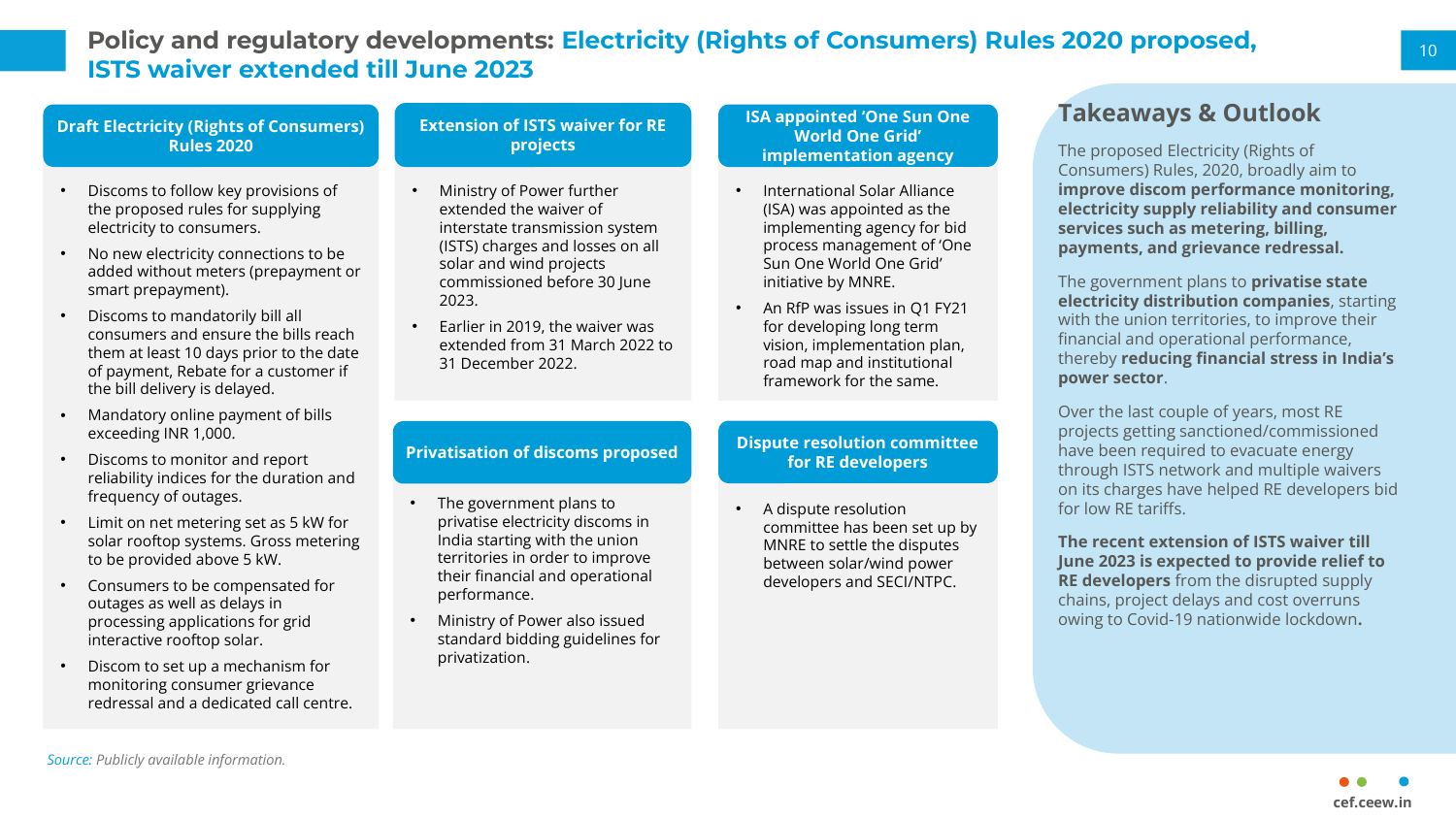

# Policy and regulatory developments: Electricity (Rights of Consumers) Rules 2020 proposed, ISTS waiver extended till June 2023
10
Takeaways & Outlook
The proposed Electricity (Rights of Consumers) Rules, 2020, broadly aim to improve discom performance monitoring, electricity supply reliability and consumer services such as metering, billing, payments, and grievance redressal.
The government plans to privatise state electricity distribution companies, starting with the union territories, to improve their financial and operational performance, thereby reducing financial stress in India’s power sector.
Over the last couple of years, most RE projects getting sanctioned/commissioned have been required to evacuate energy through ISTS network and multiple waivers on its charges have helped RE developers bid for low RE tariffs.
The recent extension of ISTS waiver till June 2023 is expected to provide relief to RE developers from the disrupted supply chains, project delays and cost overruns owing to Covid-19 nationwide lockdown.

Extension of ISTS waiver for RE projects
Ministry of Power further extended the waiver of interstate transmission system (ISTS) charges and losses on all solar and wind projects commissioned before 30 June 2023.
Earlier in 2019, the waiver was extended from 31 March 2022 to 31 December 2022.
Draft Electricity (Rights of Consumers) Rules 2020
Discoms to follow key provisions of the proposed rules for supplying electricity to consumers.
No new electricity connections to be added without meters (prepayment or smart prepayment).
Discoms to mandatorily bill all consumers and ensure the bills reach them at least 10 days prior to the date of payment, Rebate for a customer if the bill delivery is delayed.
Mandatory online payment of bills exceeding INR 1,000.
Discoms to monitor and report reliability indices for the duration and frequency of outages.
Limit on net metering set as 5 kW for solar rooftop systems. Gross metering to be provided above 5 kW.
Consumers to be compensated for outages as well as delays in processing applications for grid interactive rooftop solar.
Discom to set up a mechanism for monitoring consumer grievance redressal and a dedicated call centre.
ISA appointed ‘One Sun One World One Grid’ implementation agency
International Solar Alliance (ISA) was appointed as the implementing agency for bid process management of ‘One Sun One World One Grid’ initiative by MNRE.
An RfP was issues in Q1 FY21 for developing long term vision, implementation plan, road map and institutional framework for the same.
Dispute resolution committee for RE developers
A dispute resolution committee has been set up by MNRE to settle the disputes between solar/wind power developers and SECI/NTPC.
Privatisation of discoms proposed
The government plans to privatise electricity discoms in India starting with the union territories in order to improve their financial and operational performance.
Ministry of Power also issued standard bidding guidelines for privatization.
Source: Publicly available information.

cef.ceew.in